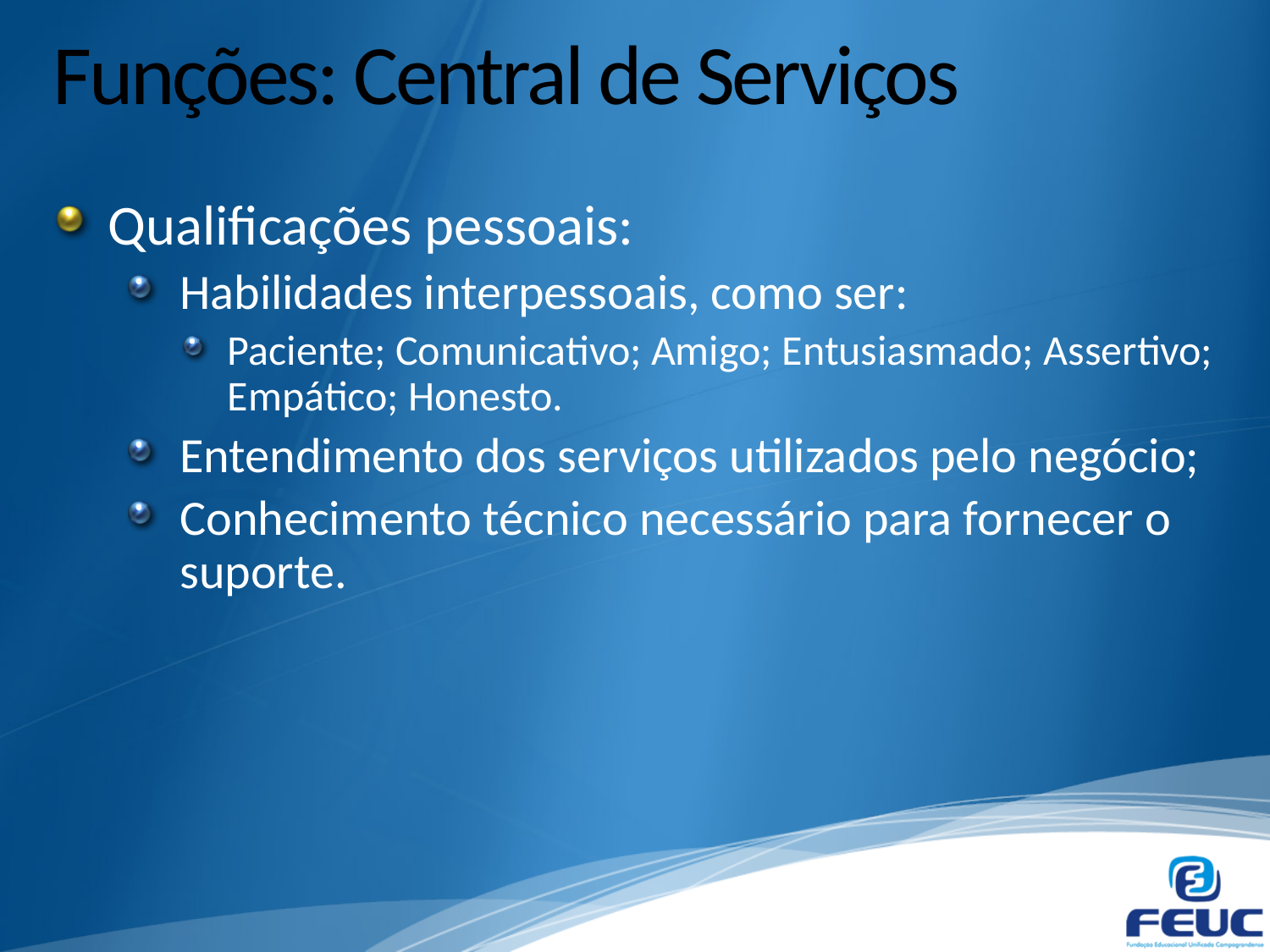

# Funções: Central de Serviços
Qualificações pessoais:
Habilidades interpessoais, como ser:
Paciente; Comunicativo; Amigo; Entusiasmado; Assertivo; Empático; Honesto.
Entendimento dos serviços utilizados pelo negócio;
Conhecimento técnico necessário para fornecer o suporte.